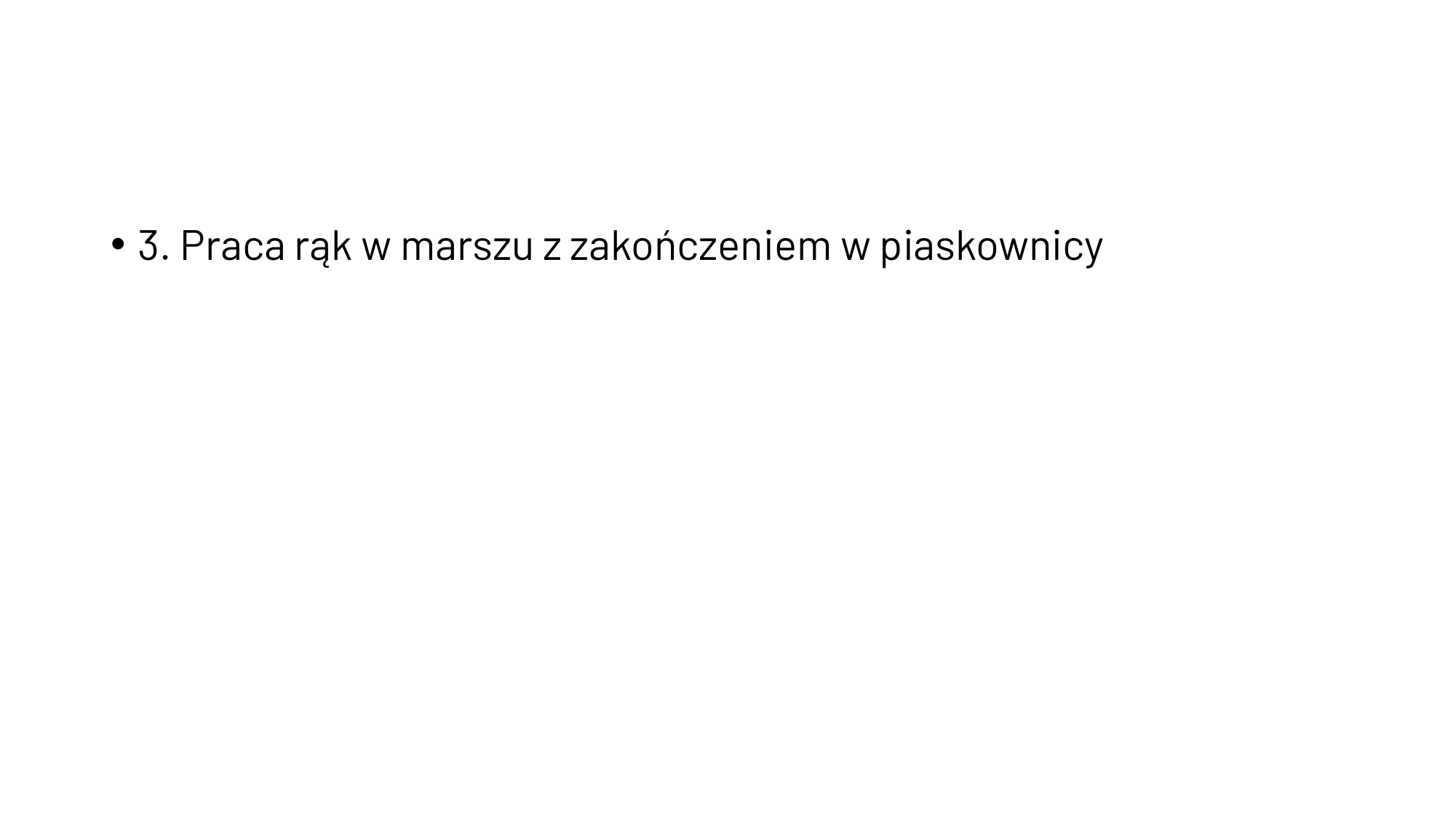

#
3. Praca rąk w marszu z zakończeniem w piaskownicy